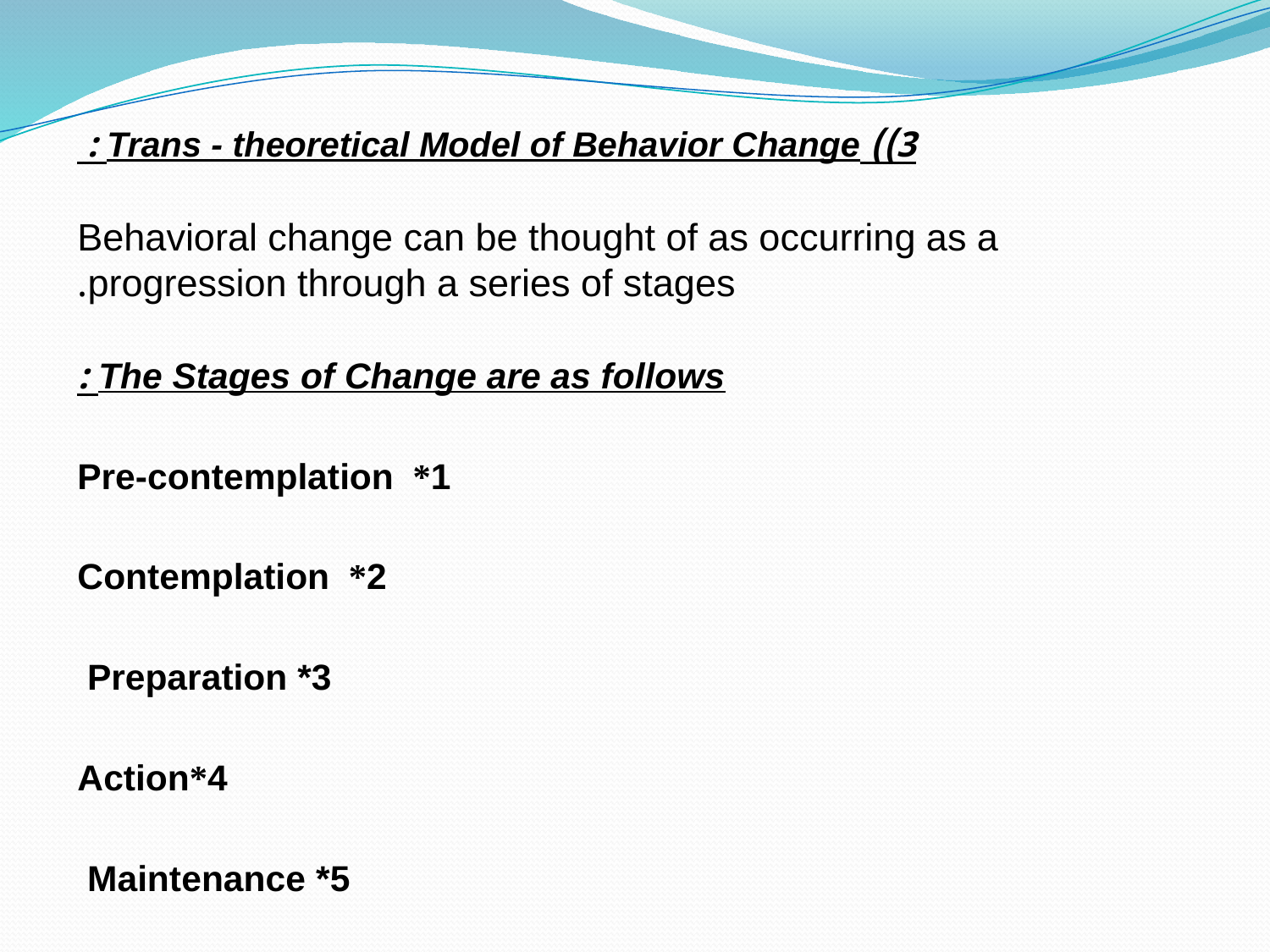

3)) Trans - theoretical Model of Behavior Change :

Behavioral change can be thought of as occurring as a progression through a series of stages.

The Stages of Change are as follows :

Pre-contemplation  *1

Contemplation  *2

3* Preparation

 Action*4

5* Maintenance